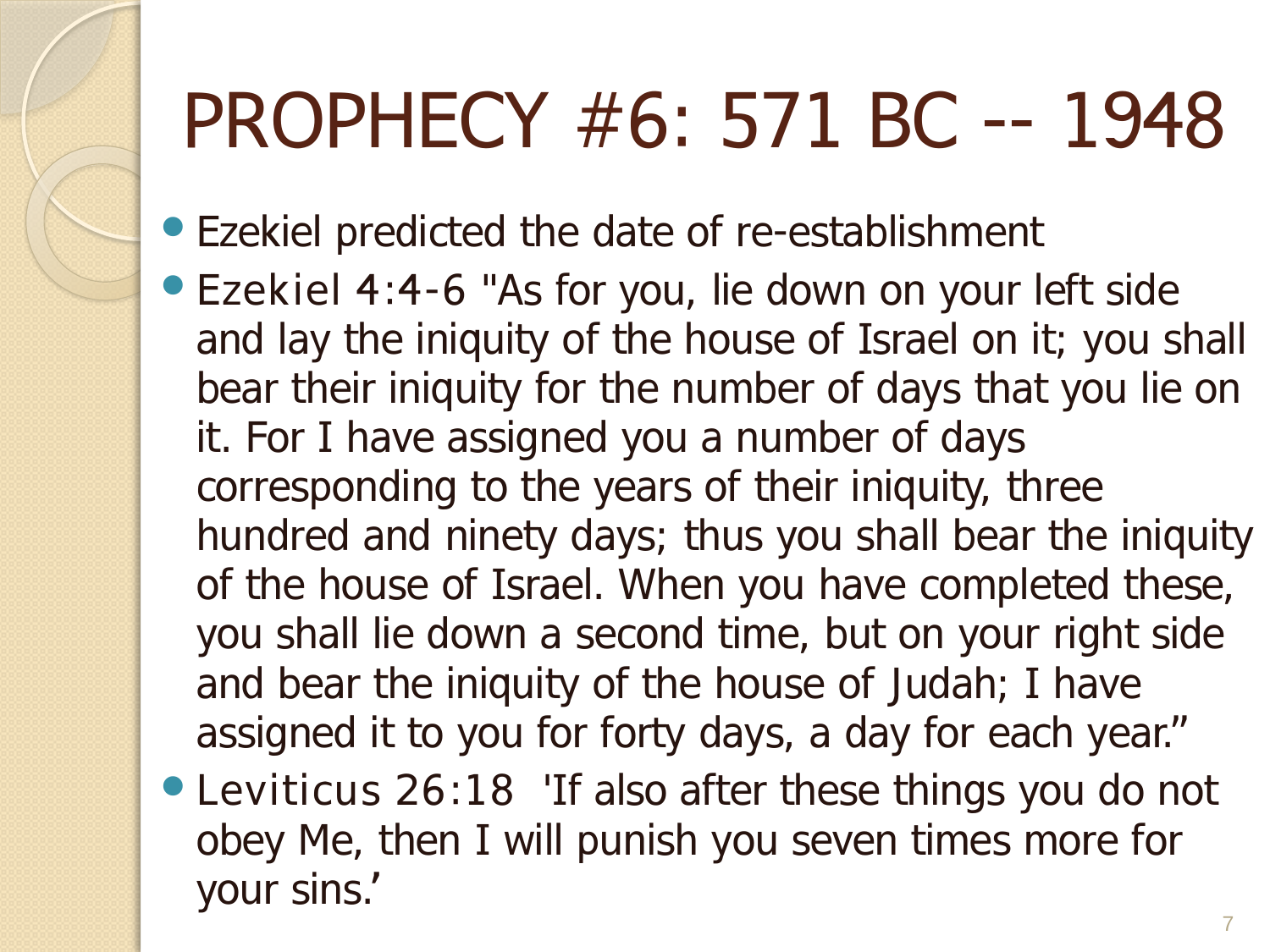

# PROPHECY #6: 571 BC -- 1948
Ezekiel predicted the date of re-establishment
Ezekiel 4:4-6 "As for you, lie down on your left side and lay the iniquity of the house of Israel on it; you shall bear their iniquity for the number of days that you lie on it. For I have assigned you a number of days corresponding to the years of their iniquity, three hundred and ninety days; thus you shall bear the iniquity of the house of Israel. When you have completed these, you shall lie down a second time, but on your right side and bear the iniquity of the house of Judah; I have assigned it to you for forty days, a day for each year.”
Leviticus 26:18  'If also after these things you do not obey Me, then I will punish you seven times more for your sins.’

7